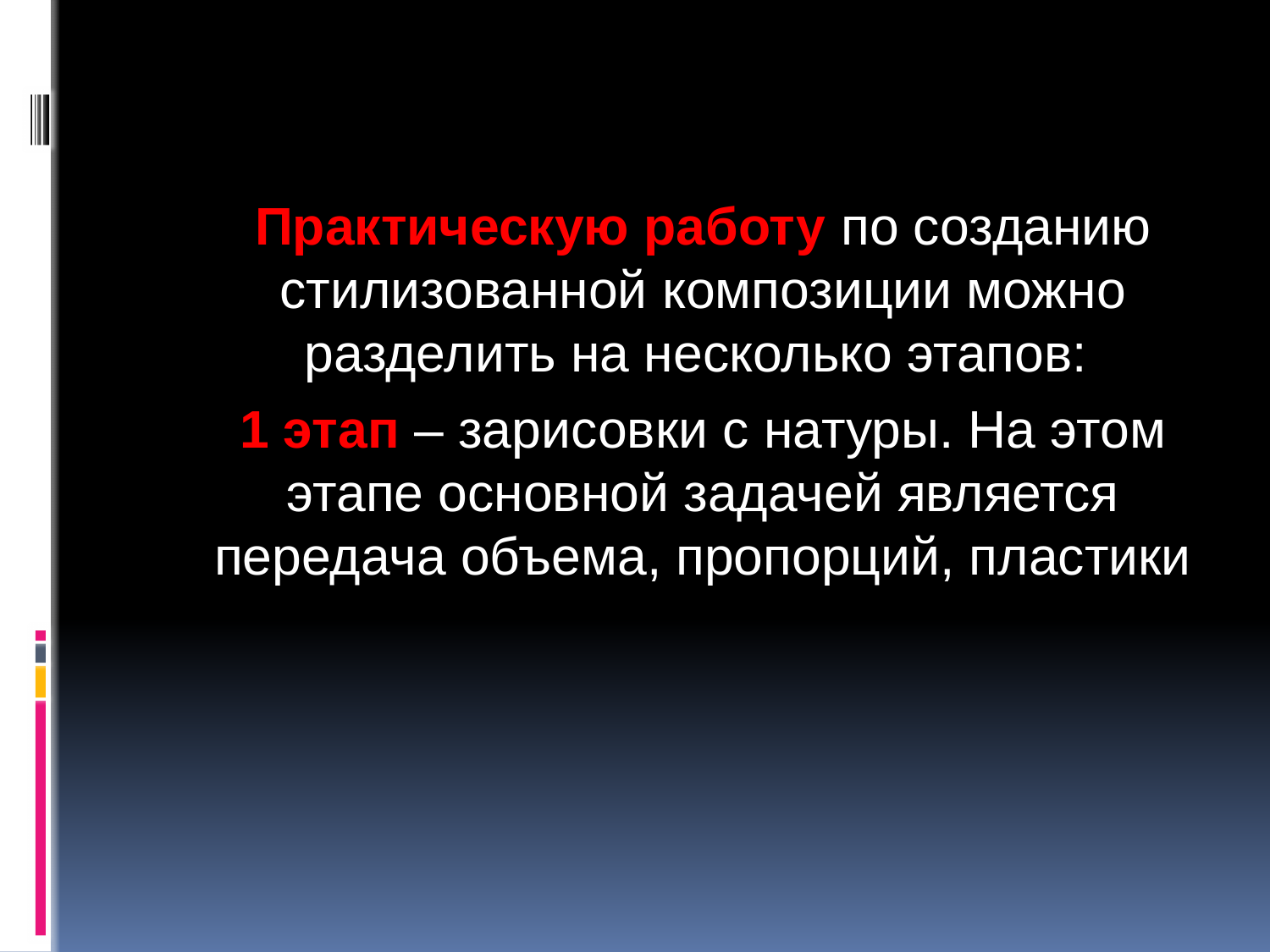

Практическую работу по созданию стилизованной композиции можно разделить на несколько этапов:
	1 этап – зарисовки с натуры. На этом этапе основной задачей является передача объема, пропорций, пластики